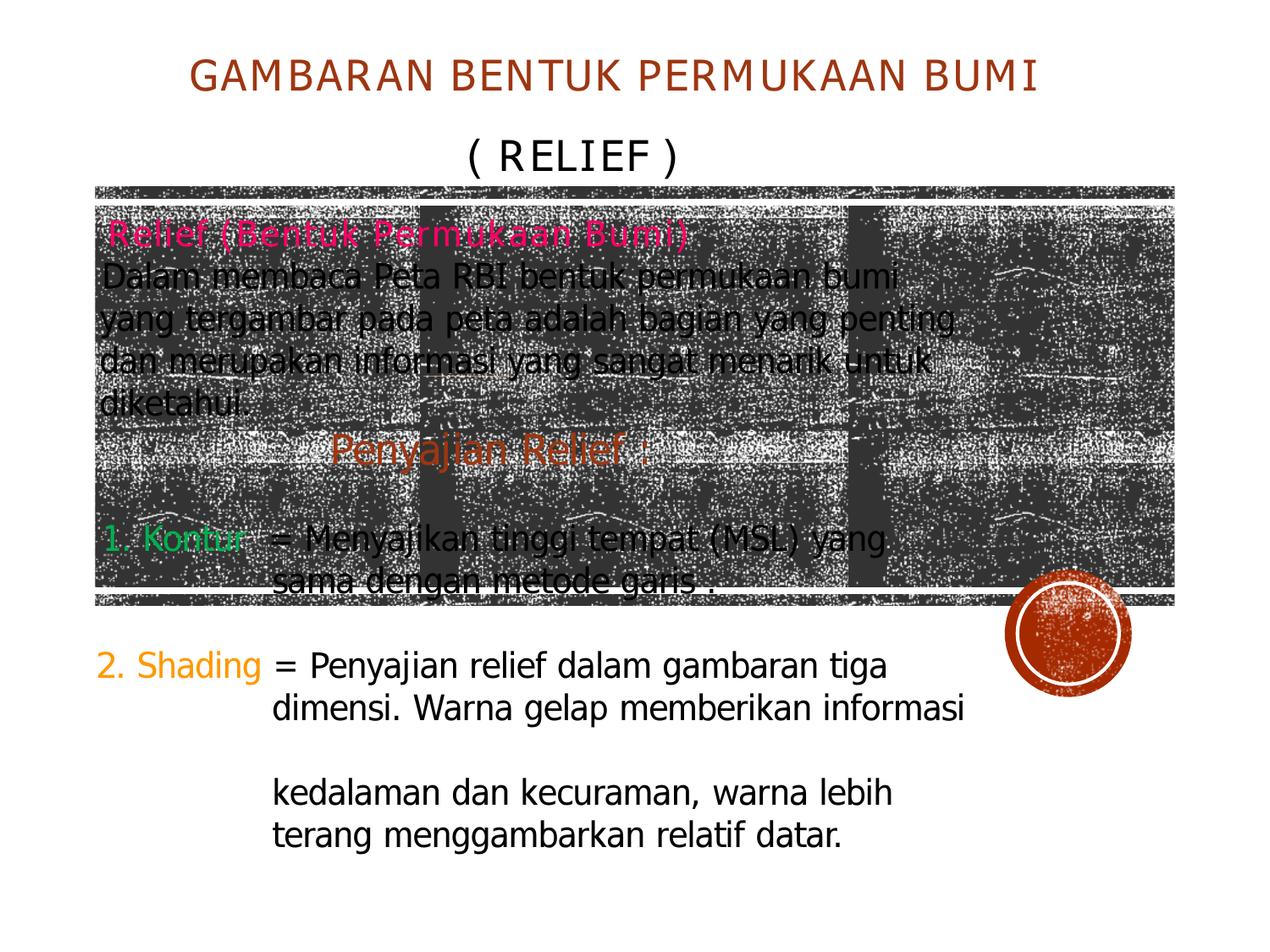

GAMBARAN BENTUK PERMUKAAN BUMI
( RELIEF )
      Relief (Bentuk Permukaan Bumi)
     Dalam membaca Peta RBI bentuk permukaan bumi yang tergambar pada peta adalah bagian yang penting dan merupakan informasi yang sangat menarik untuk diketahui.
                            Penyajian Relief :

     1. Kontur  = Menyajikan tinggi tempat (MSL) yang
                    sama dengan metode garis .

    2. Shading = Penyajian relief dalam gambaran tiga
                    dimensi. Warna gelap memberikan informasi
                    kedalaman dan kecuraman, warna lebih
                    terang menggambarkan relatif datar.